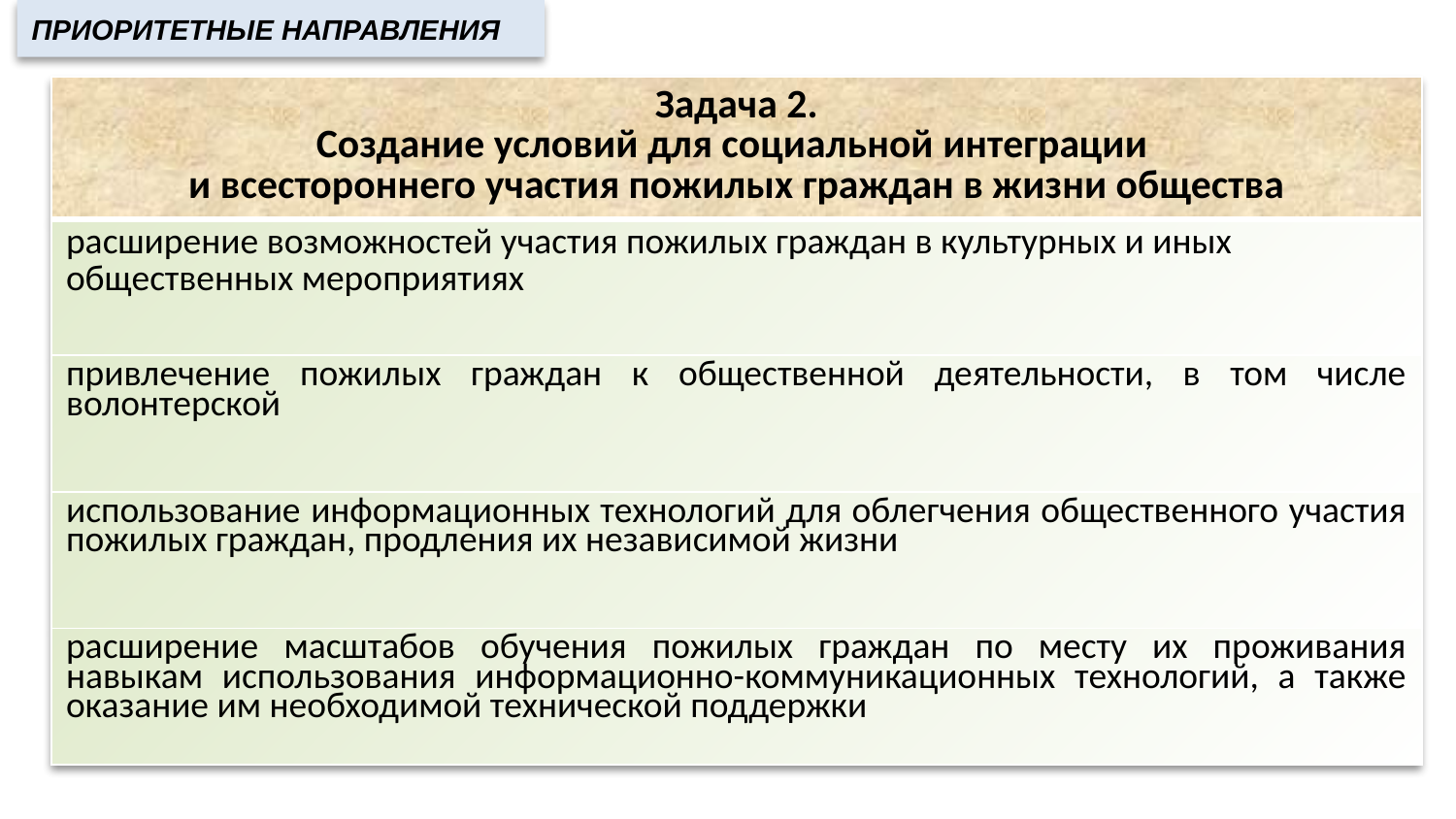

Приоритетные направления

| Задача 2. Создание условий для социальной интеграции и всестороннего участия пожилых граждан в жизни общества |
| --- |
| расширение возможностей участия пожилых граждан в культурных и иных общественных мероприятиях |
| привлечение пожилых граждан к общественной деятельности, в том числе волонтерской |
| использование информационных технологий для облегчения общественного участия пожилых граждан, продления их независимой жизни |
| расширение масштабов обучения пожилых граждан по месту их проживания навыкам использования информационно-коммуникационных технологий, а также оказание им необходимой технической поддержки |